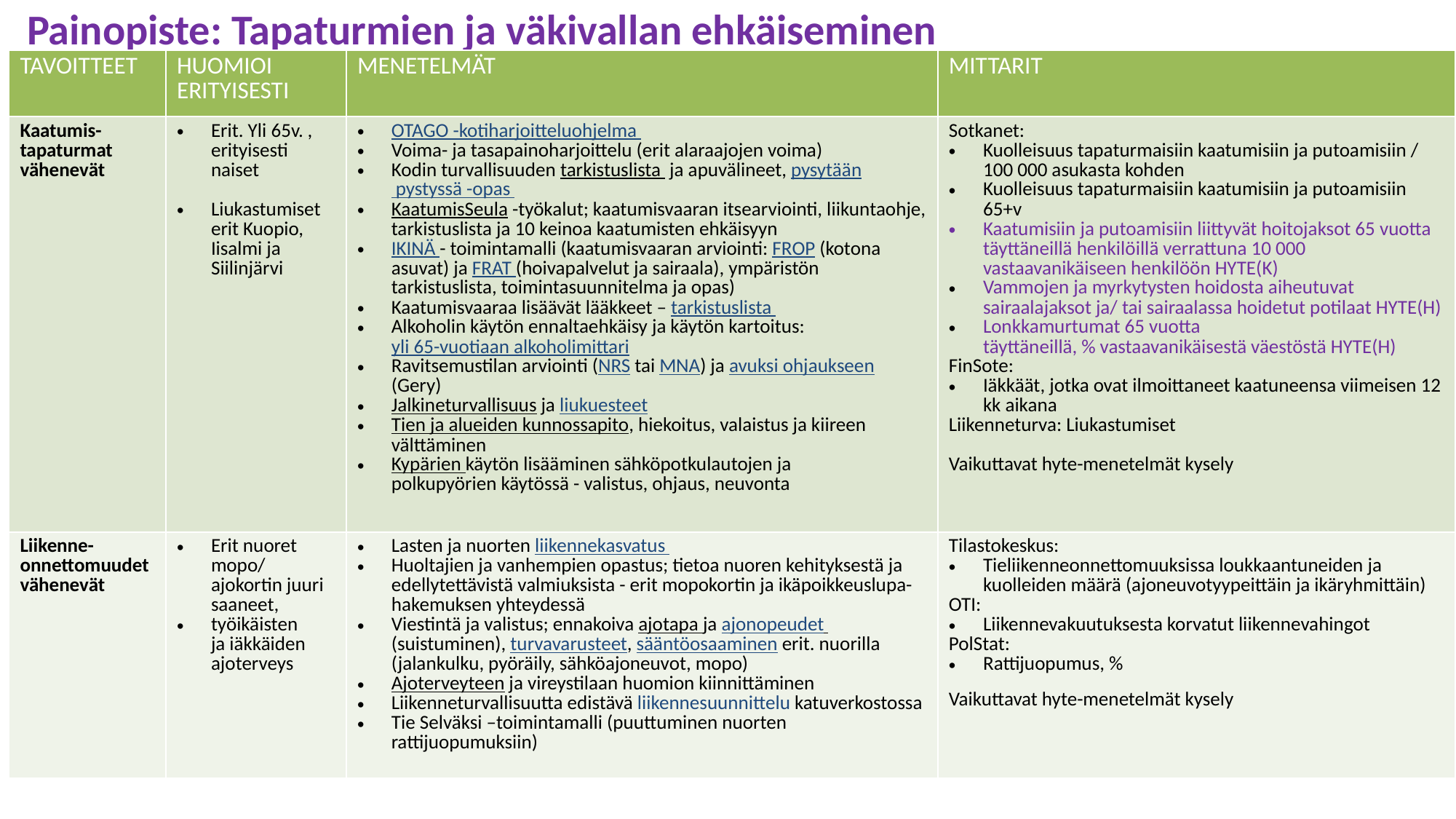

# Painopiste: Tapaturmien ja väkivallan ehkäiseminen
| TAVOITTEET | HUOMIOI ERITYISESTI | MENETELMÄT | MITTARIT |
| --- | --- | --- | --- |
| Kaatumis-tapaturmat vähenevät | Erit. Yli 65v. , erityisesti naiset  Liukastumiset erit Kuopio, Iisalmi ja Siilinjärvi | OTAGO -kotiharjoitteluohjelma  Voima- ja tasapainoharjoittelu (erit alaraajojen voima)  Kodin turvallisuuden tarkistuslista  ja apuvälineet, pysytään pystyssä -opas  KaatumisSeula -työkalut; kaatumisvaaran itsearviointi, liikuntaohje, tarkistuslista ja 10 keinoa kaatumisten ehkäisyyn  IKINÄ - toimintamalli (kaatumisvaaran arviointi: FROP (kotona asuvat) ja FRAT (hoivapalvelut ja sairaala), ympäristön tarkistuslista, toimintasuunnitelma ja opas)    Kaatumisvaaraa lisäävät lääkkeet – tarkistuslista  Alkoholin käytön ennaltaehkäisy ja käytön kartoitus: yli 65-vuotiaan alkoholimittari Ravitsemustilan arviointi (NRS tai MNA) ja avuksi ohjaukseen (Gery) Jalkineturvallisuus ja liukuesteet Tien ja alueiden kunnossapito, hiekoitus, valaistus ja kiireen välttäminen Kypärien käytön lisääminen sähköpotkulautojen ja polkupyörien käytössä - valistus, ohjaus, neuvonta | Sotkanet: Kuolleisuus tapaturmaisiin kaatumisiin ja putoamisiin / 100 000 asukasta kohden Kuolleisuus tapaturmaisiin kaatumisiin ja putoamisiin 65+v Kaatumisiin ja putoamisiin liittyvät hoitojaksot 65 vuotta täyttäneillä henkilöillä verrattuna 10 000 vastaavanikäiseen henkilöön HYTE(K) Vammojen ja myrkytysten hoidosta aiheutuvat sairaalajaksot ja/ tai sairaalassa hoidetut potilaat HYTE(H) Lonkkamurtumat 65 vuotta täyttäneillä, % vastaavanikäisestä väestöstä HYTE(H)  FinSote:  Iäkkäät, jotka ovat ilmoittaneet kaatuneensa viimeisen 12 kk aikana Liikenneturva: Liukastumiset Vaikuttavat hyte-menetelmät kysely |
| Liikenne-onnettomuudet vähenevät | Erit nuoret mopo/ ajokortin juuri saaneet,  työikäisten ja iäkkäiden ajoterveys | Lasten ja nuorten liikennekasvatus  Huoltajien ja vanhempien opastus; tietoa nuoren kehityksestä ja edellytettävistä valmiuksista - erit mopokortin ja ikäpoikkeuslupa-hakemuksen yhteydessä  Viestintä ja valistus; ennakoiva ajotapa ja ajonopeudet (suistuminen), turvavarusteet, sääntöosaaminen erit. nuorilla (jalankulku, pyöräily, sähköajoneuvot, mopo)  Ajoterveyteen ja vireystilaan huomion kiinnittäminen  Liikenneturvallisuutta edistävä liikennesuunnittelu katuverkostossa Tie Selväksi –toimintamalli (puuttuminen nuorten rattijuopumuksiin) | Tilastokeskus:  Tieliikenneonnettomuuksissa loukkaantuneiden ja kuolleiden määrä (ajoneuvotyypeittäin ja ikäryhmittäin) OTI:  Liikennevakuutuksesta korvatut liikennevahingot PolStat:  Rattijuopumus, % Vaikuttavat hyte-menetelmät kysely |